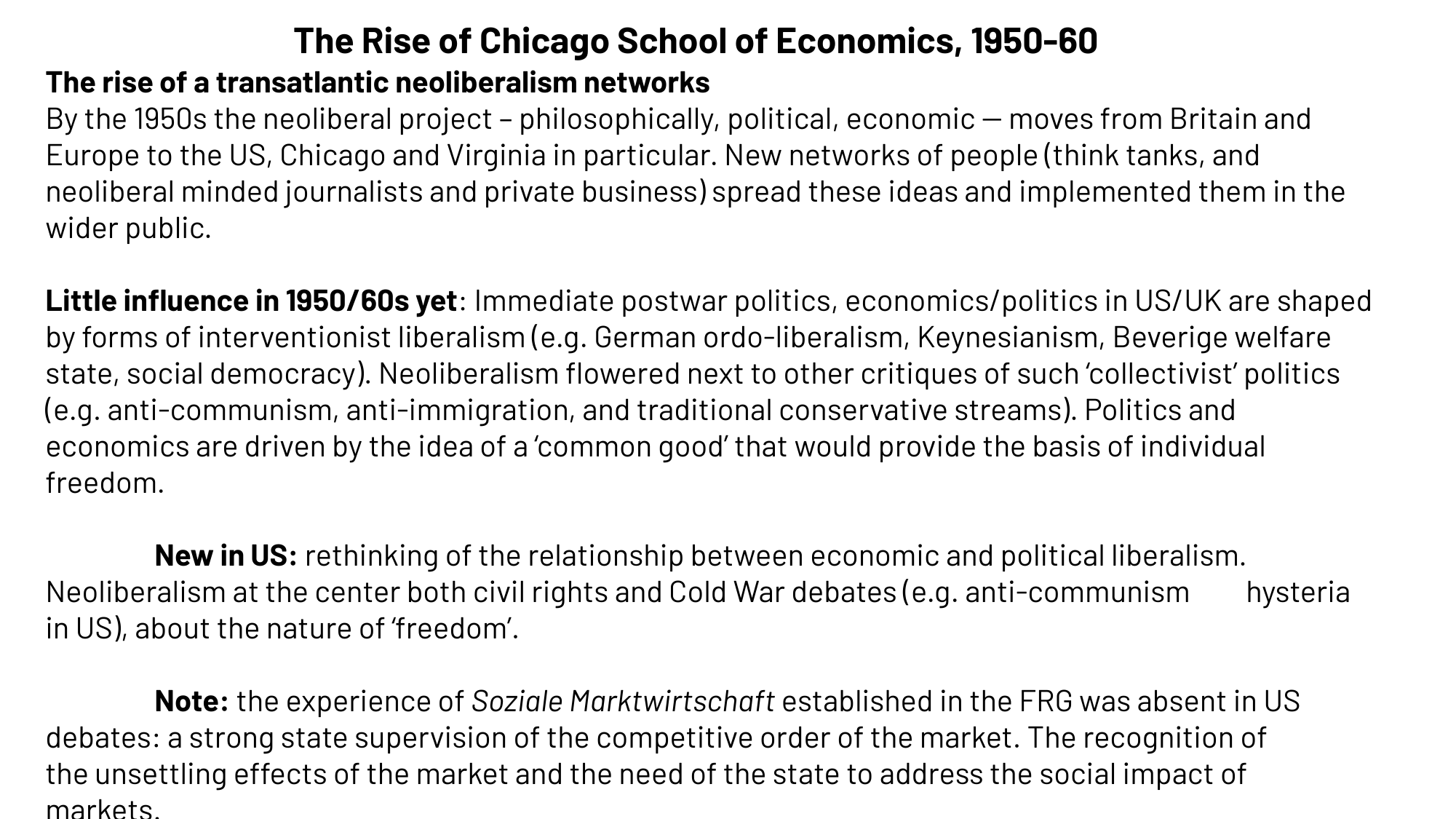

The Rise of Chicago School of Economics, 1950-60

The rise of a transatlantic neoliberalism networks
By the 1950s the neoliberal project – philosophically, political, economic -- moves from Britain and Europe to the US, Chicago and Virginia in particular. New networks of people (think tanks, and neoliberal minded journalists and private business) spread these ideas and implemented them in the wider public.

Little influence in 1950/60s yet: Immediate postwar politics, economics/politics in US/UK are shaped by forms of interventionist liberalism (e.g. German ordo-liberalism, Keynesianism, Beverige welfare state, social democracy). Neoliberalism flowered next to other critiques of such ‘collectivist’ politics (e.g. anti-communism, anti-immigration, and traditional conservative streams). Politics and economics are driven by the idea of a ‘common good’ that would provide the basis of individual freedom.

	New in US: rethinking of the relationship between economic and political liberalism. 	Neoliberalism at the center both civil rights and Cold War debates (e.g. anti-communism 	hysteria in US), about the nature of ‘freedom’.

	Note: the experience of Soziale Marktwirtschaft established in the FRG was absent in US 	debates: a strong state supervision of the competitive order of the market. The recognition of 	the unsettling effects of the market and the need of the state to address the social impact of 	markets.